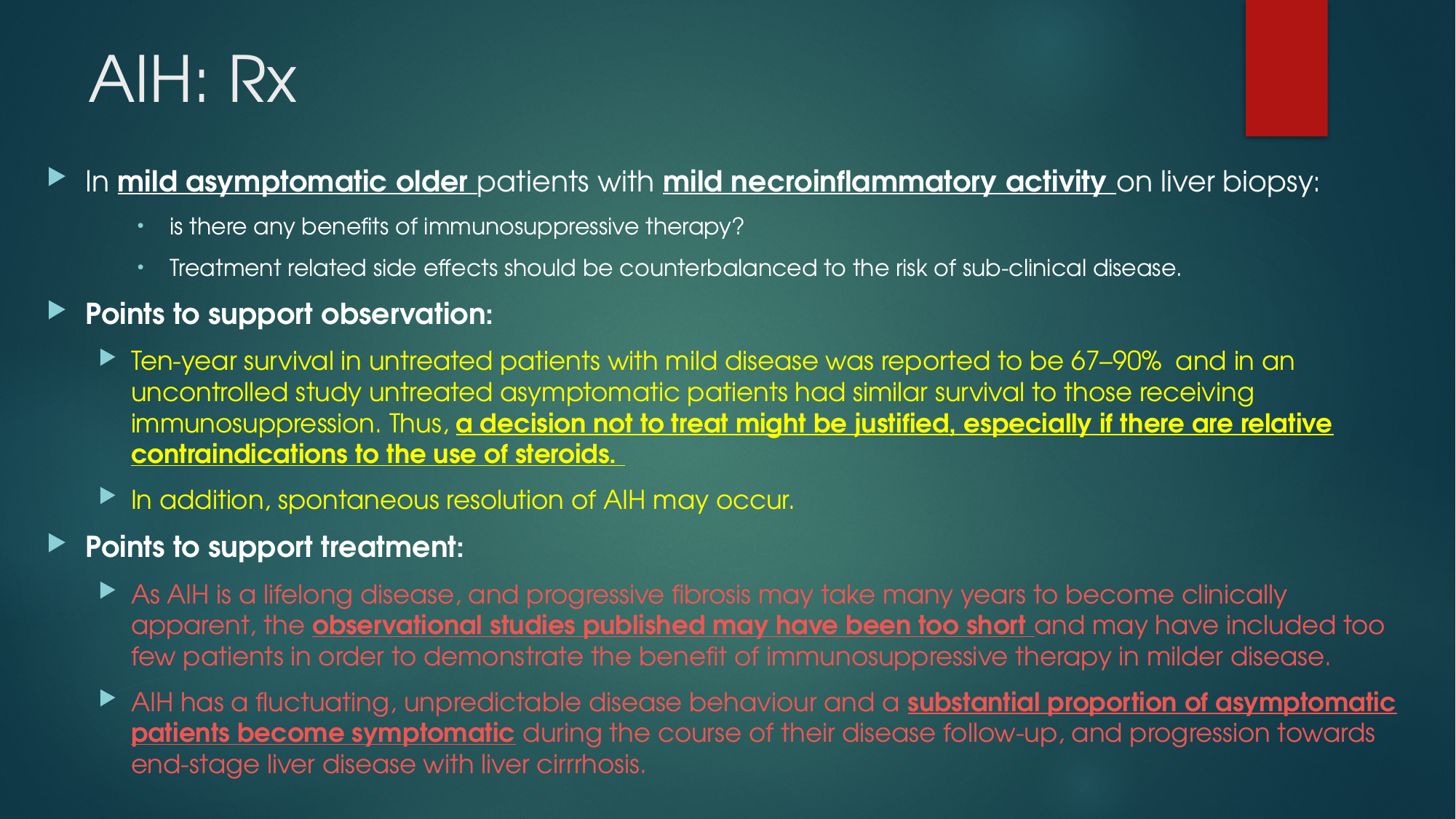

# AIH: Rx
In mild asymptomatic older patients with mild necroinflammatory activity on liver biopsy:
is there any benefits of immunosuppressive therapy?
Treatment related side effects should be counterbalanced to the risk of sub-clinical disease.
Points to support observation:
Ten-year survival in untreated patients with mild disease was reported to be 67–90%  and in an uncontrolled study untreated asymptomatic patients had similar survival to those receiving immunosuppression. Thus, a decision not to treat might be justified, especially if there are relative contraindications to the use of steroids.
In addition, spontaneous resolution of AIH may occur.
Points to support treatment:
As AIH is a lifelong disease, and progressive fibrosis may take many years to become clinically apparent, the observational studies published may have been too short and may have included too few patients in order to demonstrate the benefit of immunosuppressive therapy in milder disease.
AIH has a fluctuating, unpredictable disease behaviour and a substantial proportion of asymptomatic patients become symptomatic during the course of their disease follow-up, and progression towards end-stage liver disease with liver cirrrhosis.